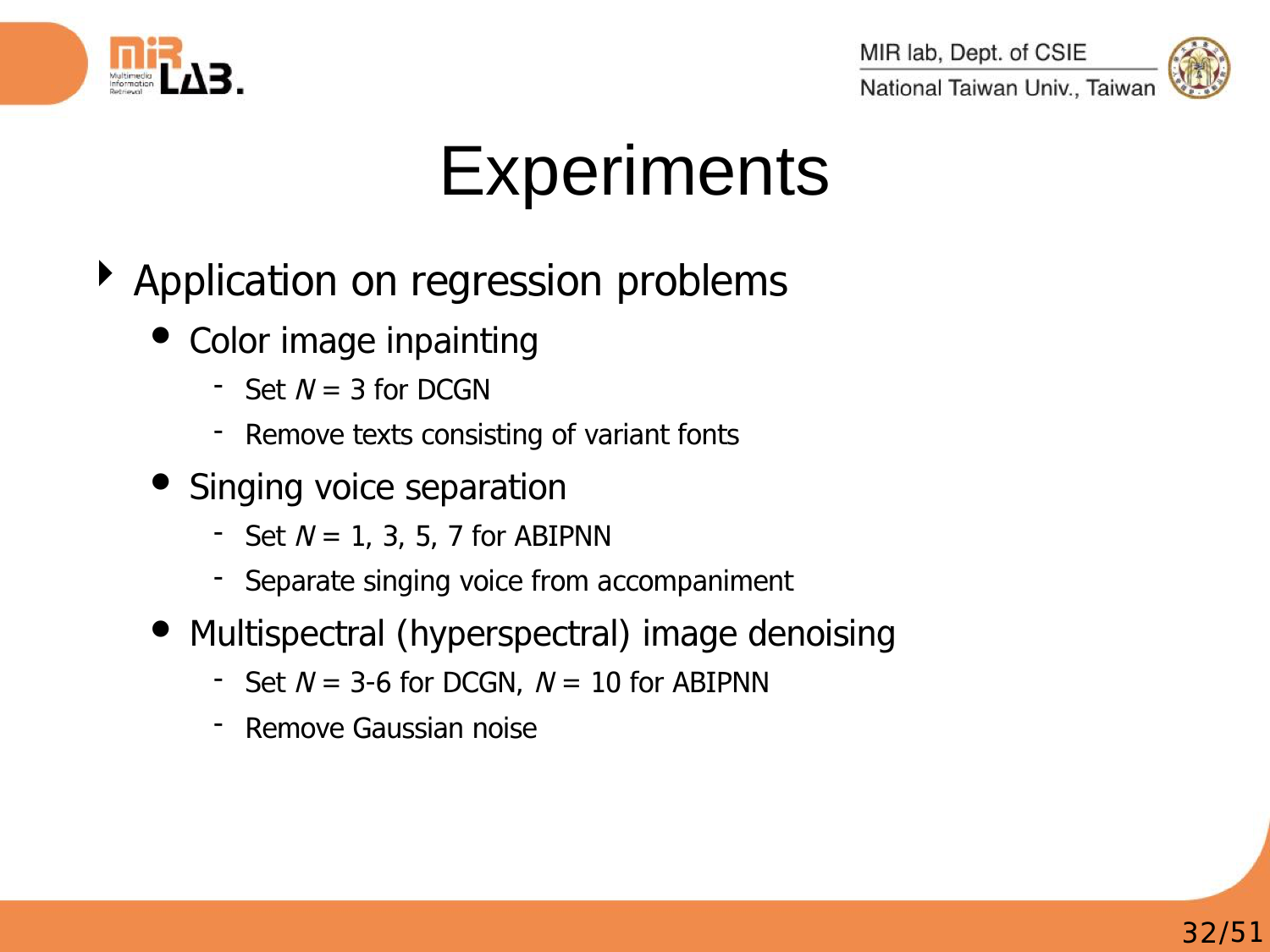

Experiments
Application on regression problems
Color image inpainting
Set N = 3 for DCGN
Remove texts consisting of variant fonts
Singing voice separation
Set N = 1, 3, 5, 7 for ABIPNN
Separate singing voice from accompaniment
Multispectral (hyperspectral) image denoising
Set N = 3-6 for DCGN, N = 10 for ABIPNN
Remove Gaussian noise

32